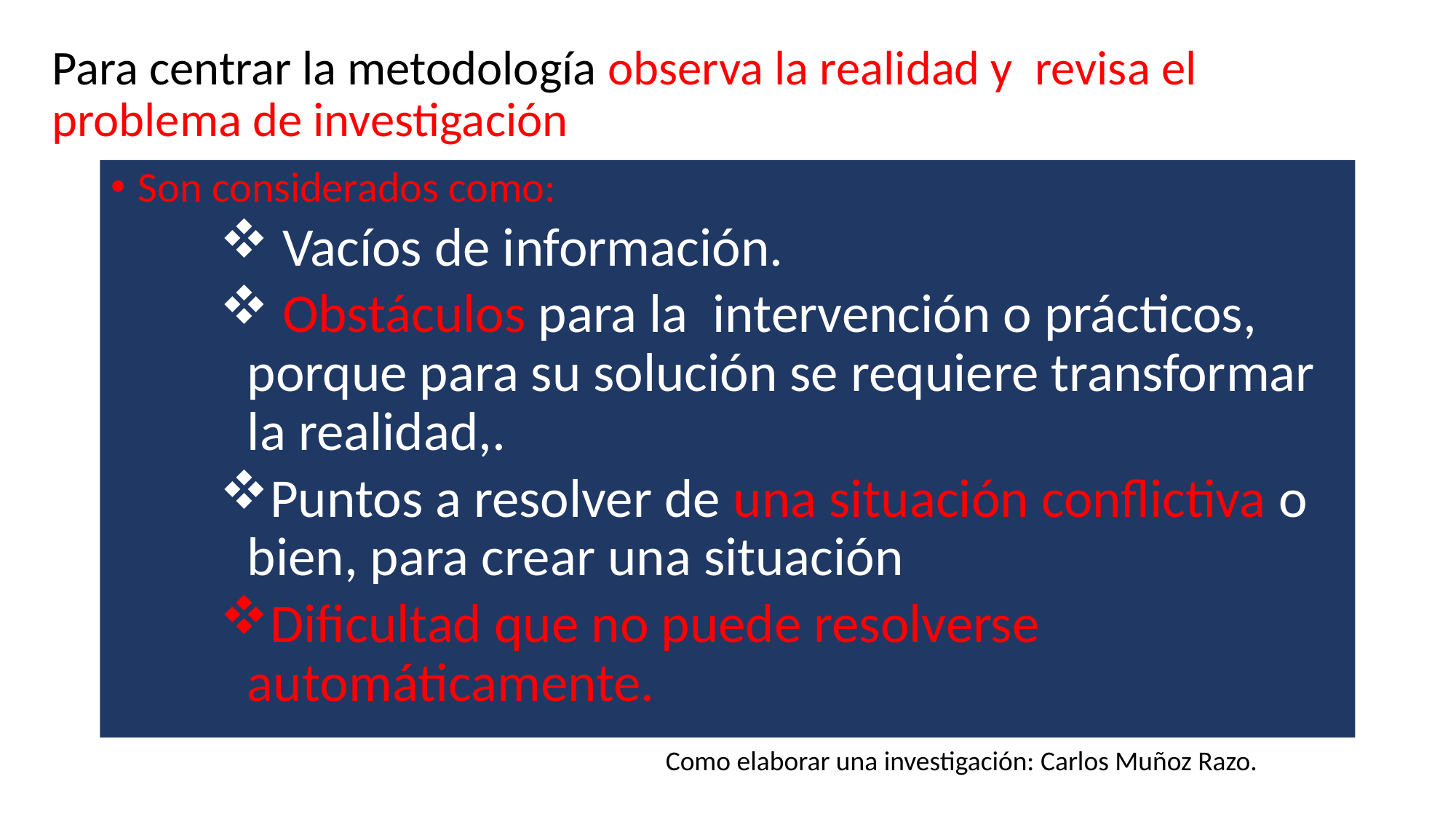

# Para centrar la metodología observa la realidad y  revisa el problema de investigación
Son considerados como:
 Vacíos de información.
 Obstáculos para la  intervención o prácticos, porque para su solución se requiere transformar la realidad,.
Puntos a resolver de una situación conflictiva o bien, para crear una situación
Dificultad que no puede resolverse automáticamente.
Como elaborar una investigación: Carlos Muñoz Razo.